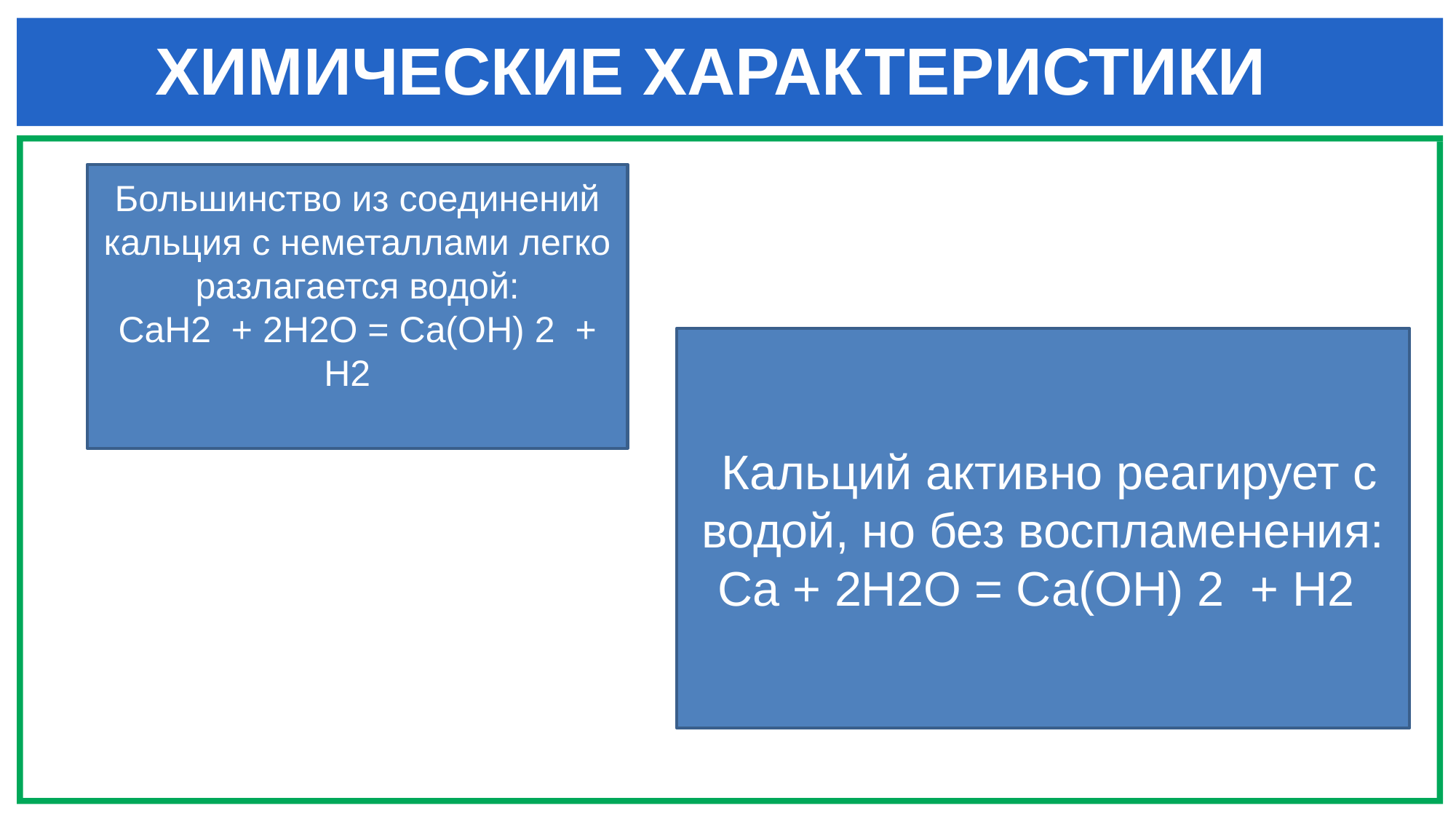

# ХИМИЧЕСКИЕ ХАРАКТЕРИСТИКИ
Большинство из соединений кальция с неметаллами легко разлагается водой:
CaH2  + 2H2O = Ca(OH) 2  + H2

.
.
 Кальций активно реагирует с водой, но без воспламенения:
Ca + 2H2O = Ca(OH) 2  + H2